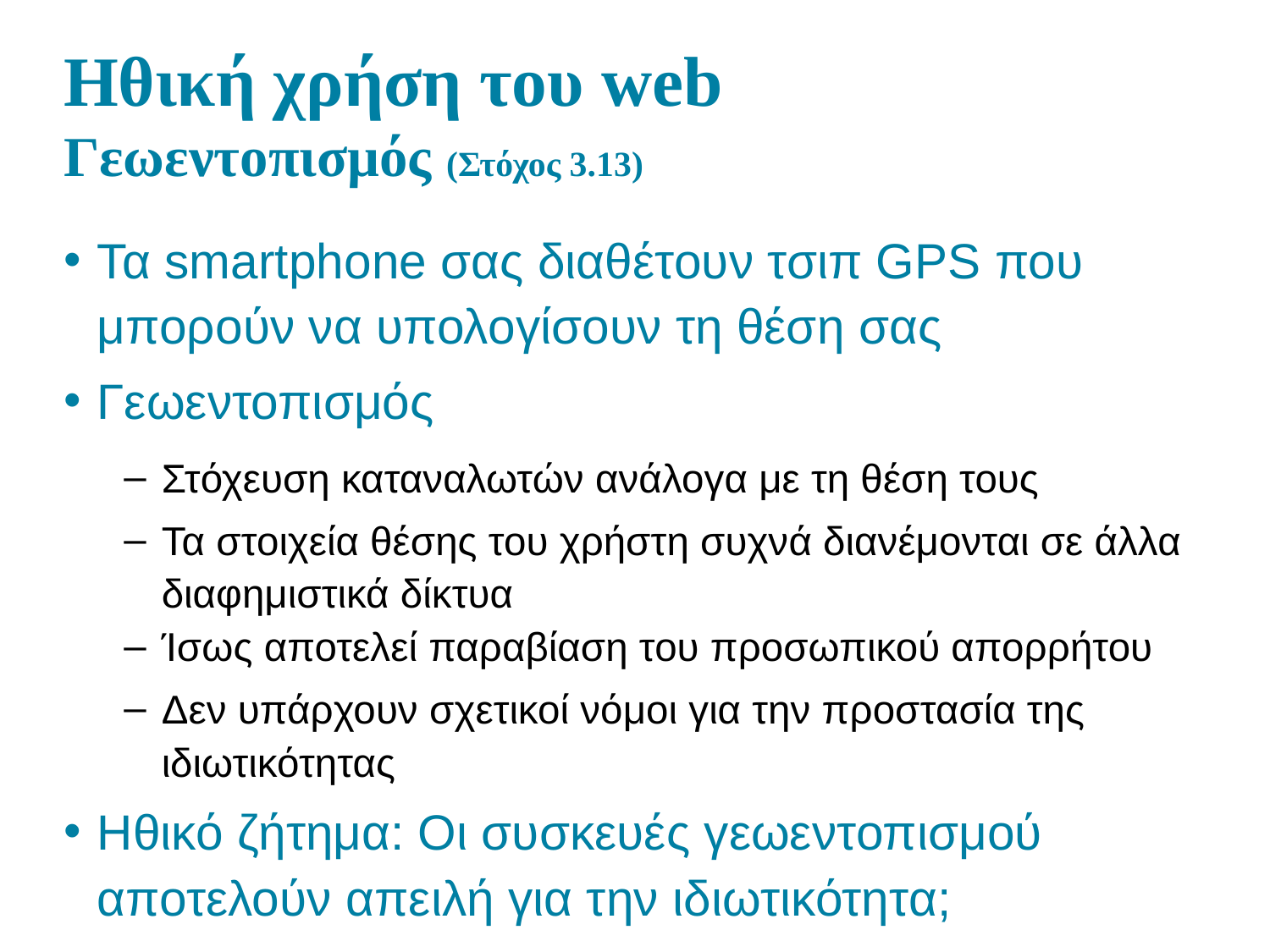

# Ηθική χρήση του web Γεωεντοπισμός (Στόχος 3.13)
Τα smartphone σας διαθέτουν τσιπ GPS που μπορούν να υπολογίσουν τη θέση σας
Γεωεντοπισμός
Στόχευση καταναλωτών ανάλογα με τη θέση τους
Τα στοιχεία θέσης του χρήστη συχνά διανέμονται σε άλλα διαφημιστικά δίκτυα
Ίσως αποτελεί παραβίαση του προσωπικού απορρήτου
Δεν υπάρχουν σχετικοί νόμοι για την προστασία της ιδιωτικότητας
Ηθικό ζήτημα: Οι συσκευές γεωεντοπισμού αποτελούν απειλή για την ιδιωτικότητα;